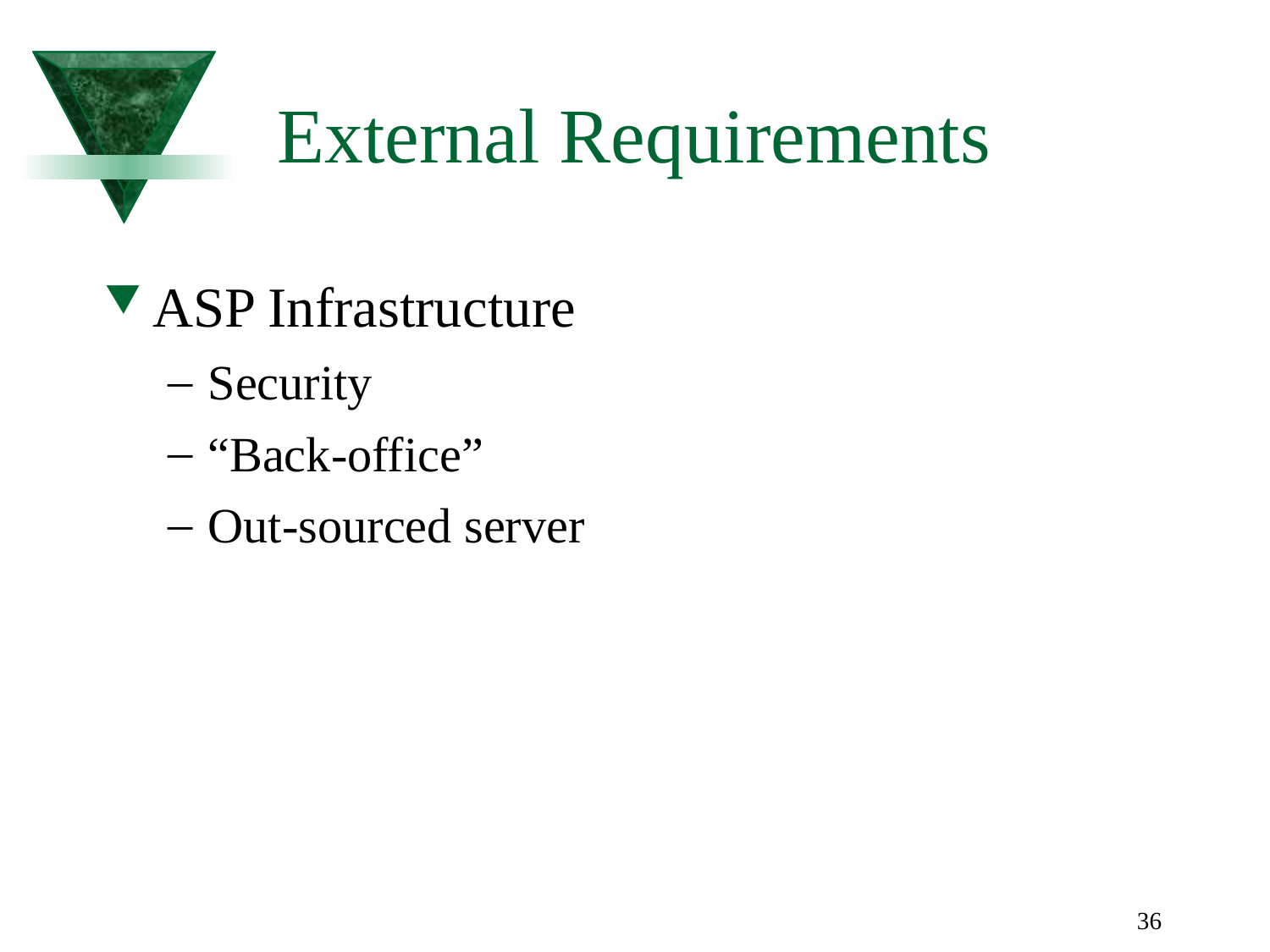

36
# External Requirements
ASP Infrastructure
Security
“Back-office”
Out-sourced server